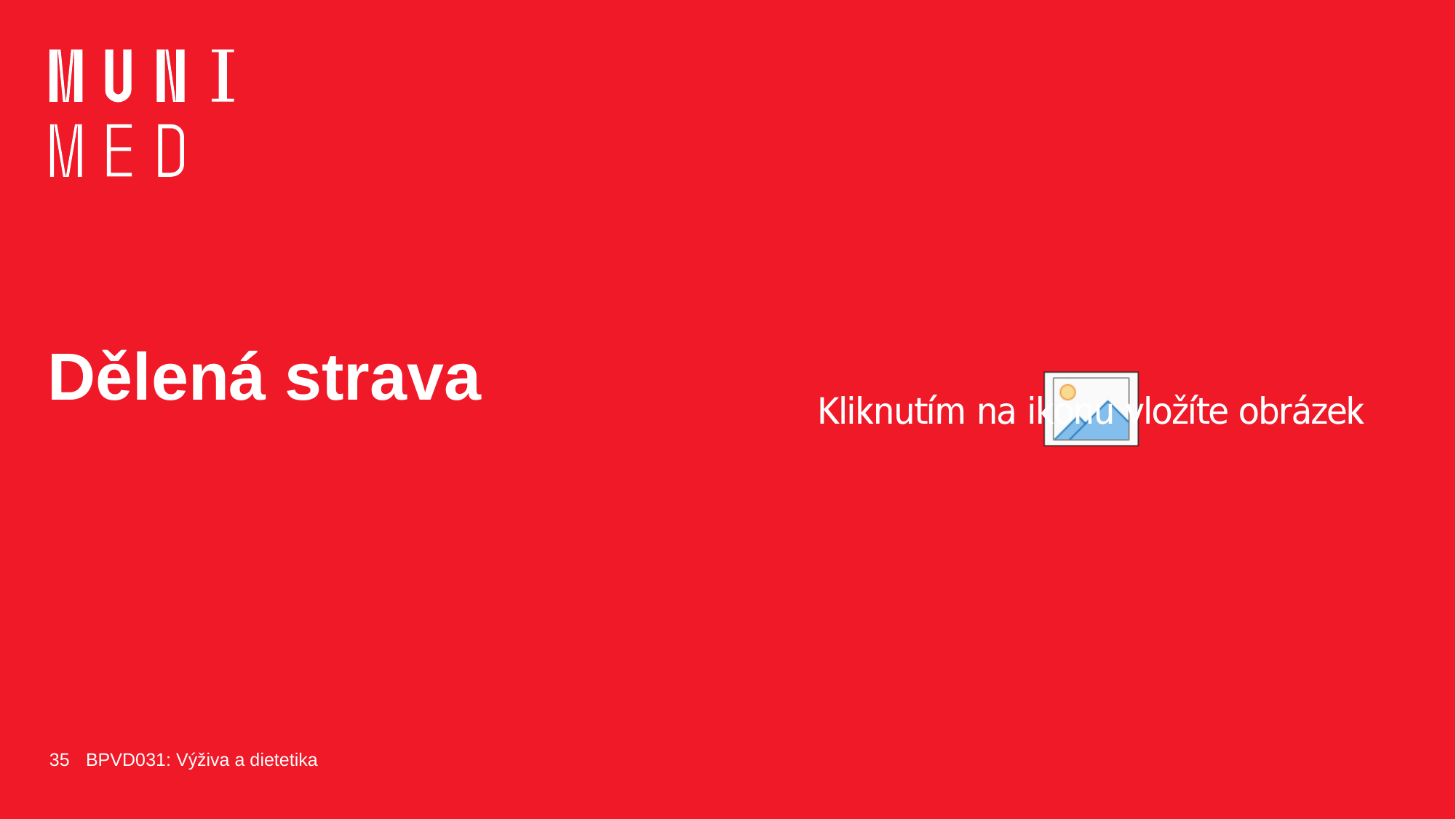

# Dělená strava

35
BPVD031: Výživa a dietetika